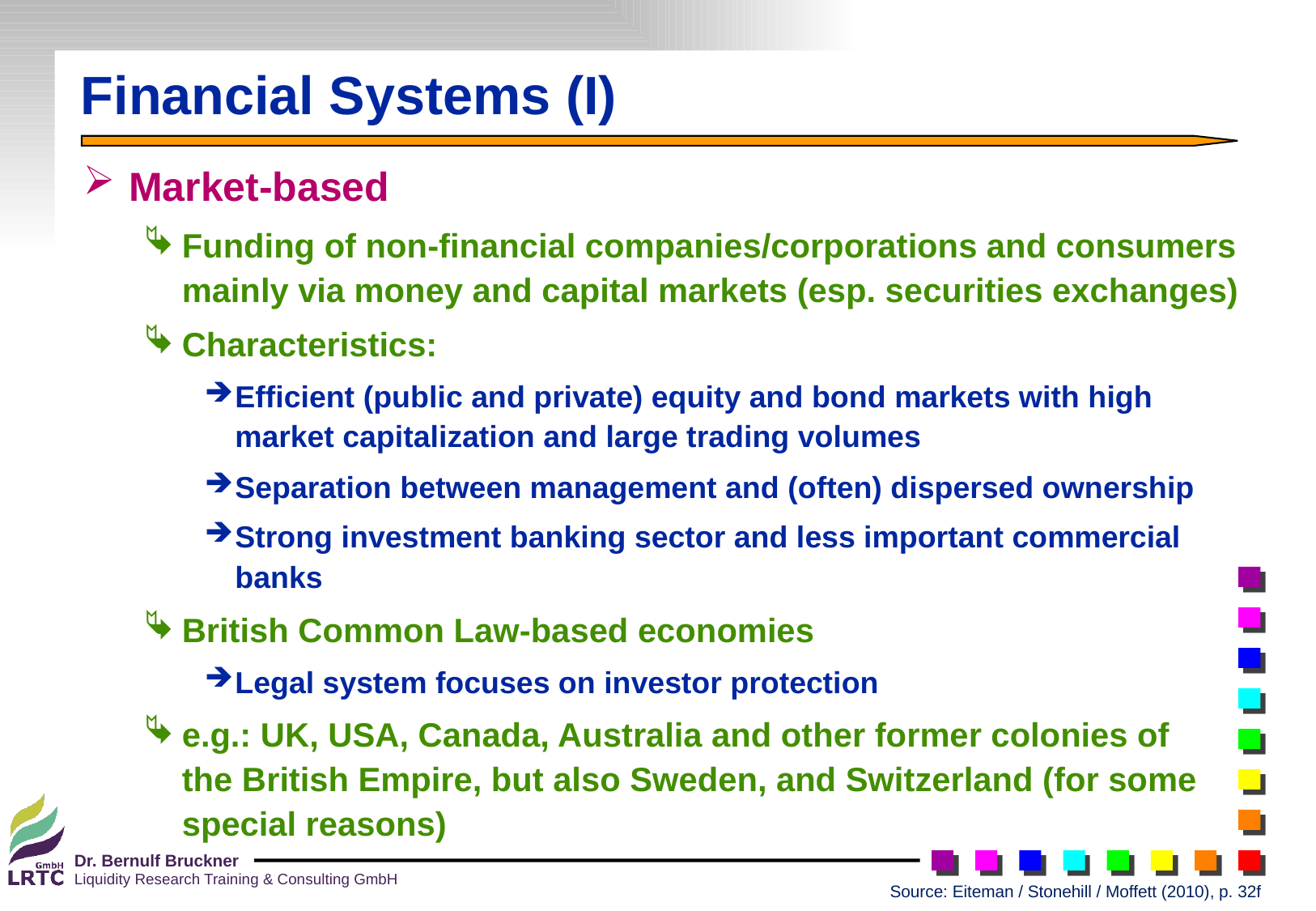

# Financial Systems (I)
Market-based
Funding of non-financial companies/corporations and consumers mainly via money and capital markets (esp. securities exchanges)
Characteristics:
Efficient (public and private) equity and bond markets with high market capitalization and large trading volumes
Separation between management and (often) dispersed ownership
Strong investment banking sector and less important commercial banks
British Common Law-based economies
Legal system focuses on investor protection
e.g.: UK, USA, Canada, Australia and other former colonies of
the British Empire, but also Sweden, and Switzerland (for some special reasons)
Source: Eiteman / Stonehill / Moffett (2010), p. 32f